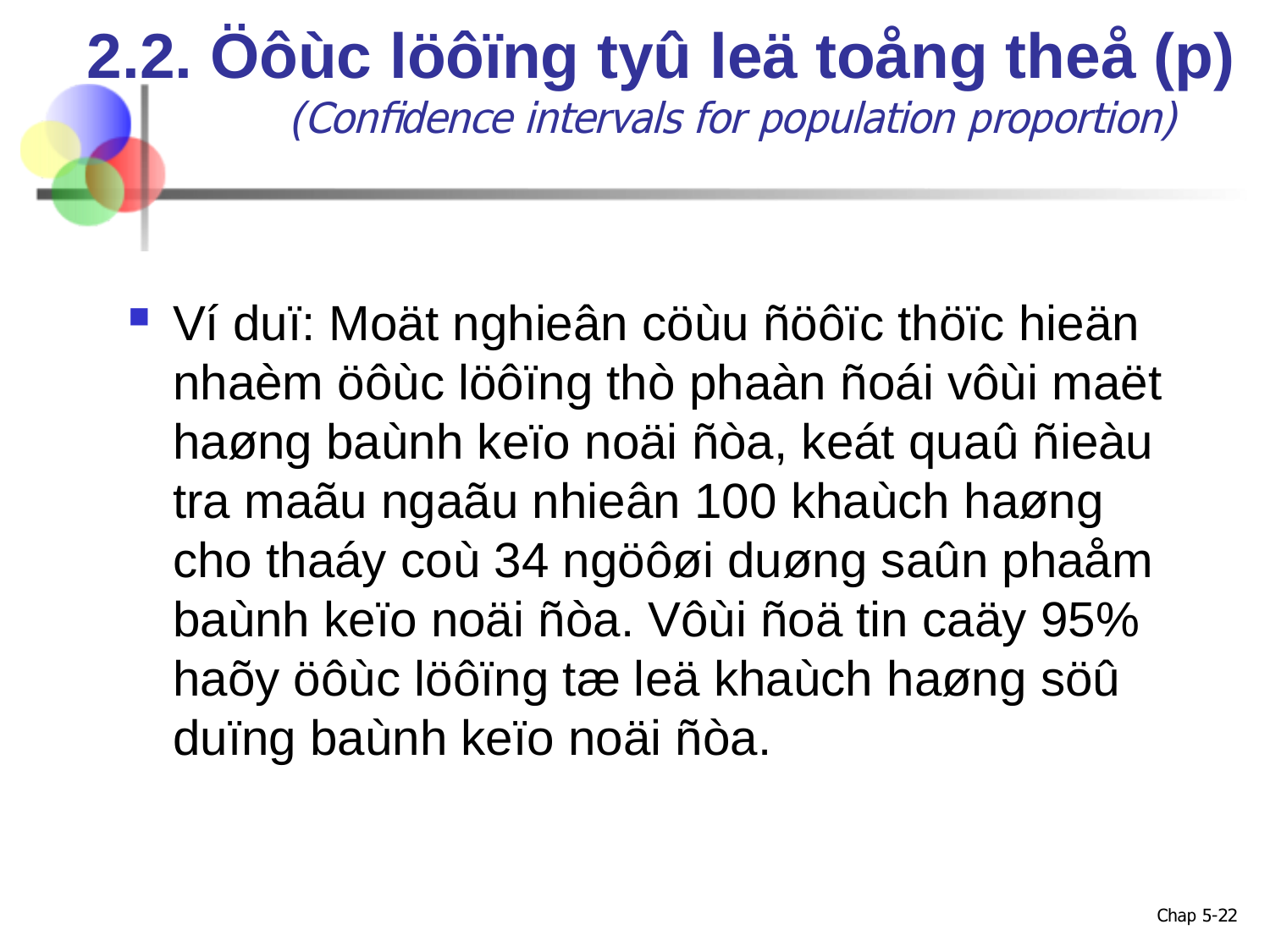

# 2.2. Öôùc löôïng tyû leä toång theå (p) (Confidence intervals for population proportion)
Ví duï: Moät nghieân cöùu ñöôïc thöïc hieän nhaèm öôùc löôïng thò phaàn ñoái vôùi maët haøng baùnh keïo noäi ñòa, keát quaû ñieàu tra maãu ngaãu nhieân 100 khaùch haøng cho thaáy coù 34 ngöôøi duøng saûn phaåm baùnh keïo noäi ñòa. Vôùi ñoä tin caäy 95% haõy öôùc löôïng tæ leä khaùch haøng söû duïng baùnh keïo noäi ñòa.
Chap 5-22